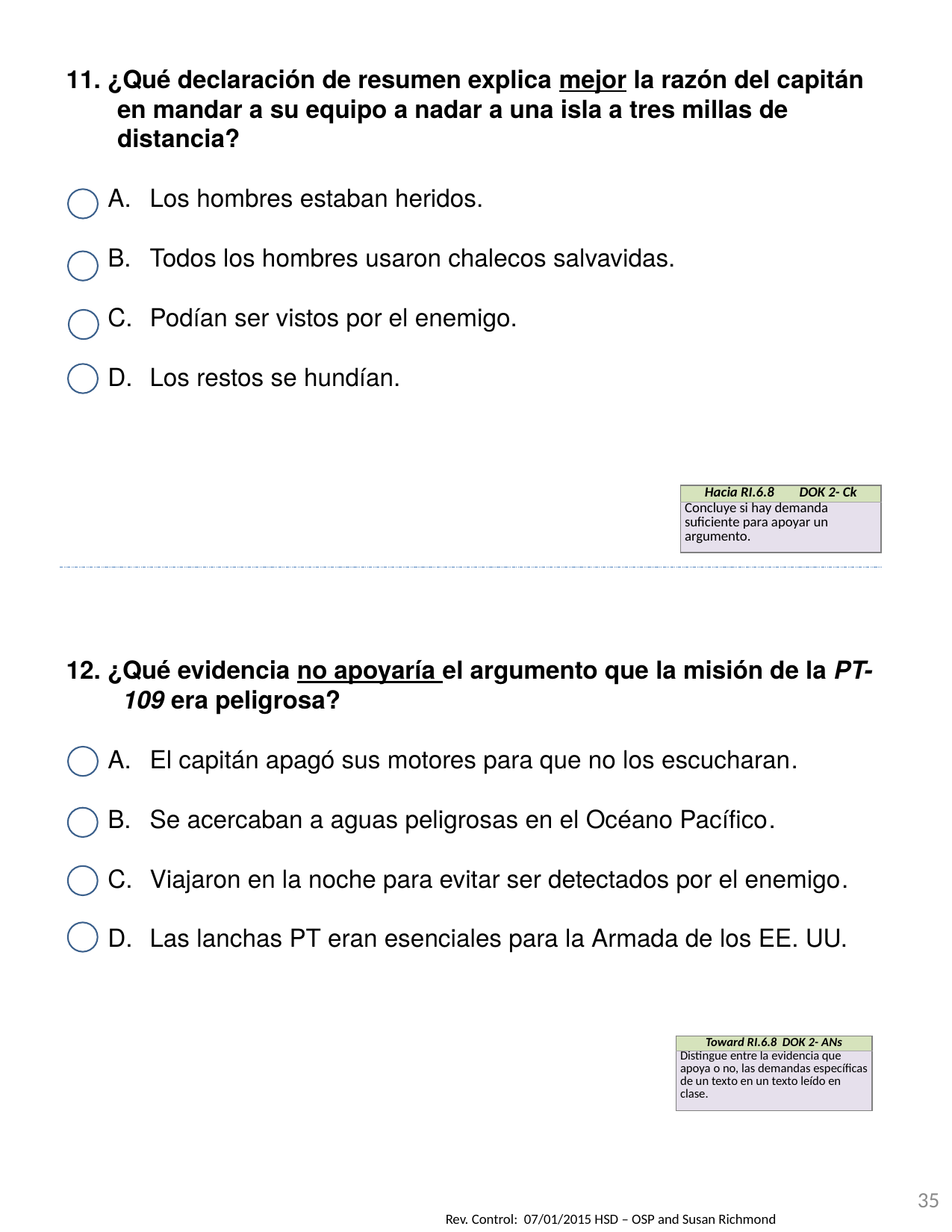

11. ¿Qué declaración de resumen explica mejor la razón del capitán en mandar a su equipo a nadar a una isla a tres millas de distancia?

Los hombres estaban heridos.

Todos los hombres usaron chalecos salvavidas.

Podían ser vistos por el enemigo.

Los restos se hundían.

| Hacia RI.6.8 DOK 2- Ck |
| --- |
| Concluye si hay demanda suficiente para apoyar un argumento. |
12. ¿Qué evidencia no apoyaría el argumento que la misión de la PT-109 era peligrosa?

El capitán apagó sus motores para que no los escucharan.

Se acercaban a aguas peligrosas en el Océano Pacífico.

Viajaron en la noche para evitar ser detectados por el enemigo.

Las lanchas PT eran esenciales para la Armada de los EE. UU.

| Toward RI.6.8 DOK 2- ANs |
| --- |
| Distingue entre la evidencia que apoya o no, las demandas específicas de un texto en un texto leído en clase. |
35